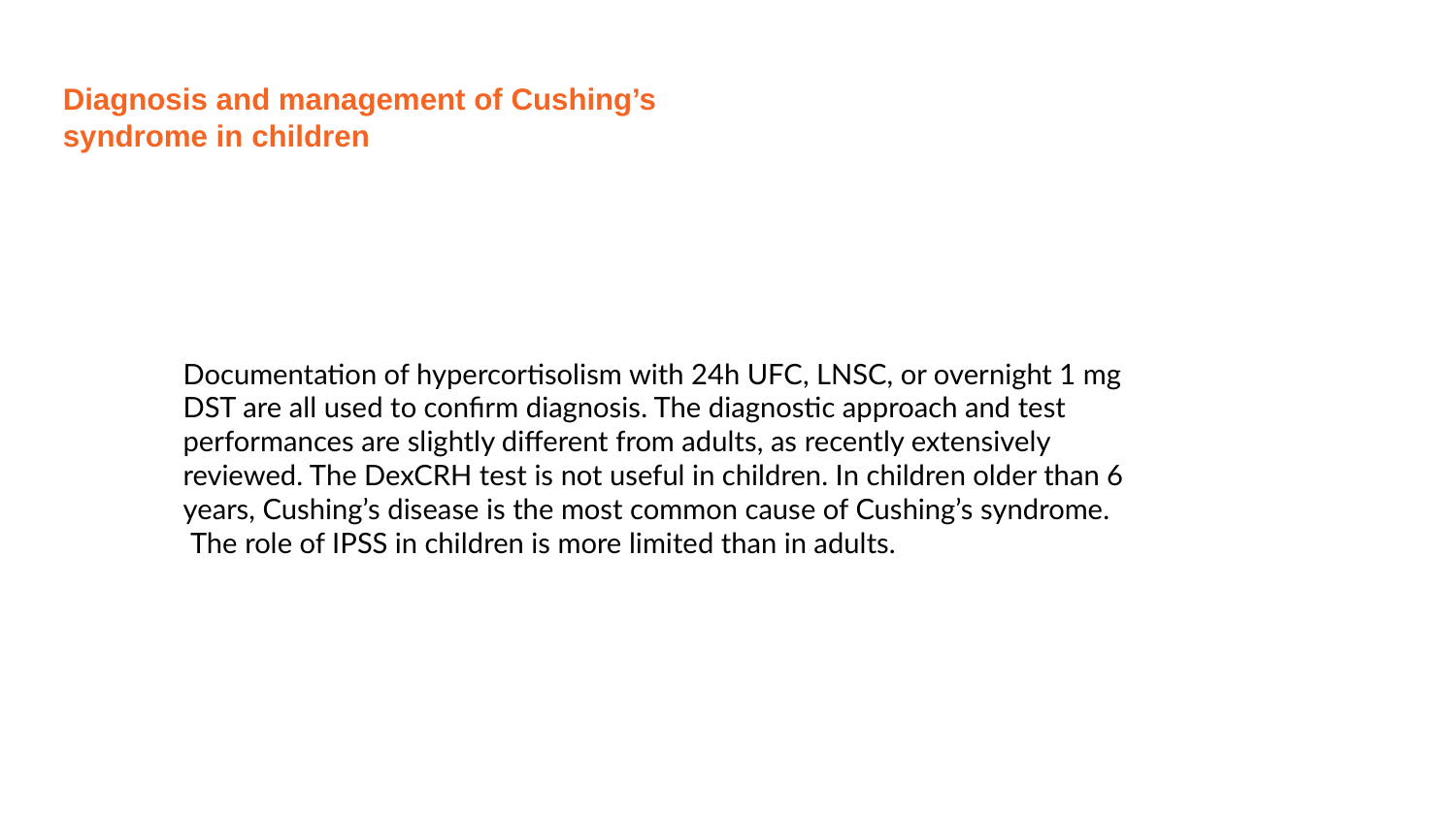

# Diagnosis and management of Cushing’s
syndrome in children
Documentation of hypercortisolism with 24h UFC, LNSC, or overnight 1 mg
DST are all used to confirm diagnosis. The diagnostic approach and test
performances are slightly different from adults, as recently extensively
reviewed. The DexCRH test is not useful in children. In children older than 6
years, Cushing’s disease is the most common cause of Cushing’s syndrome.
 The role of IPSS in children is more limited than in adults.